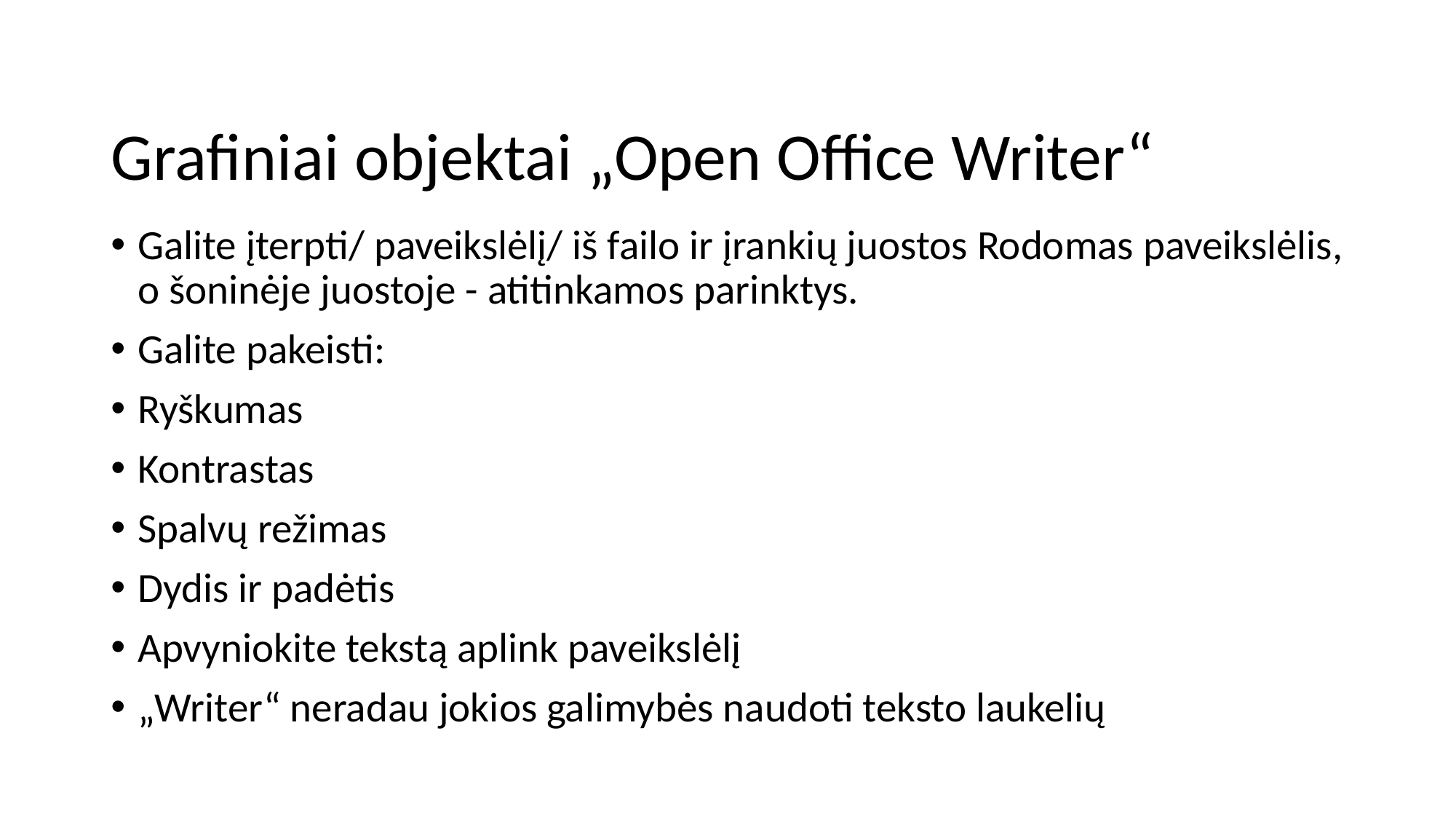

# Grafiniai objektai „Open Office Writer“
Galite įterpti/ paveikslėlį/ iš failo ir įrankių juostos Rodomas paveikslėlis, o šoninėje juostoje - atitinkamos parinktys.
Galite pakeisti:
Ryškumas
Kontrastas
Spalvų režimas
Dydis ir padėtis
Apvyniokite tekstą aplink paveikslėlį
„Writer“ neradau jokios galimybės naudoti teksto laukelių